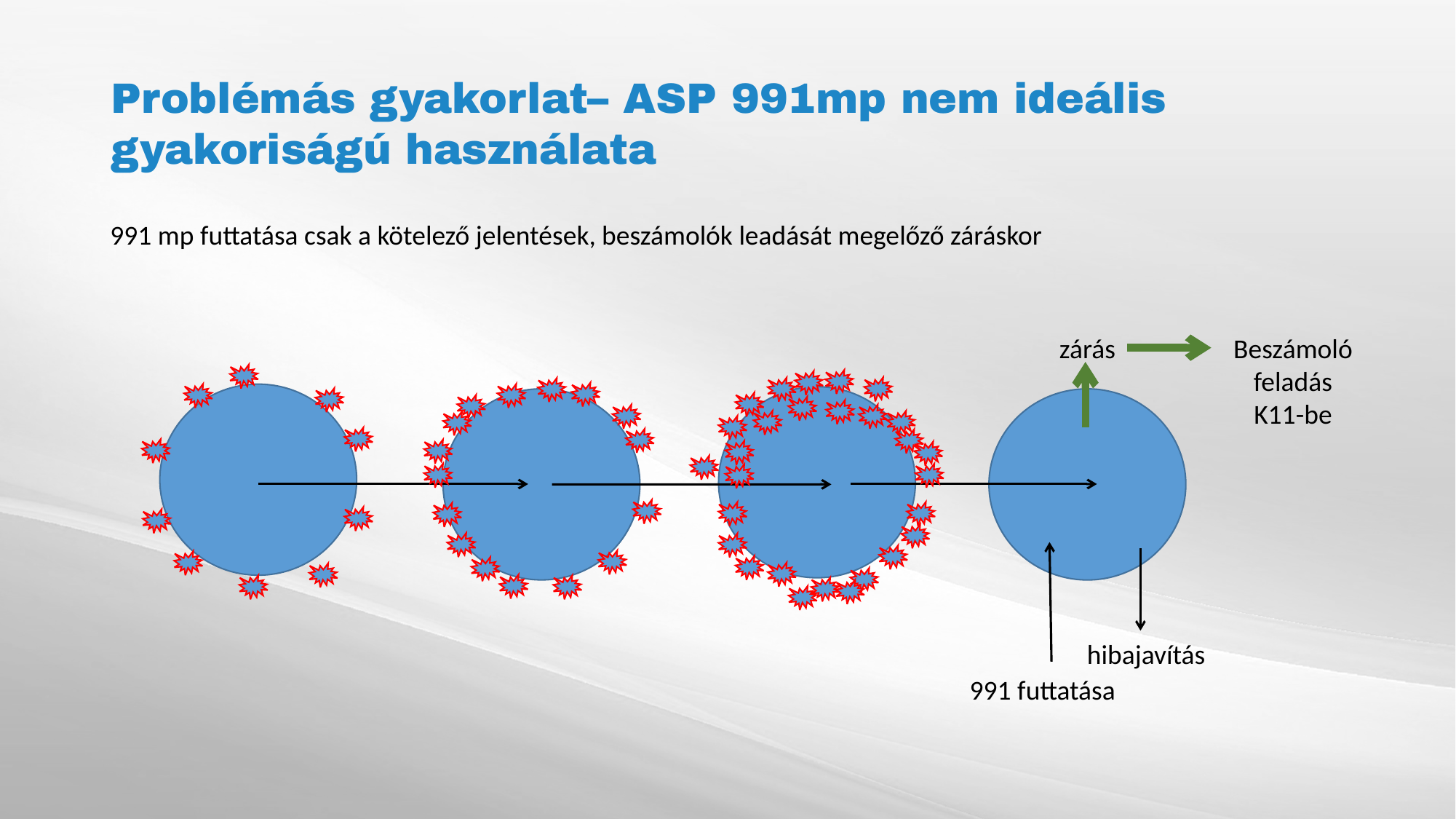

# Problémás gyakorlat– ASP 991mp nem ideális gyakoriságú használata

991 mp futtatása csak a kötelező jelentések, beszámolók leadását megelőző záráskor

zárás
Beszámoló feladás K11-be

hibajavítás
991 futtatása